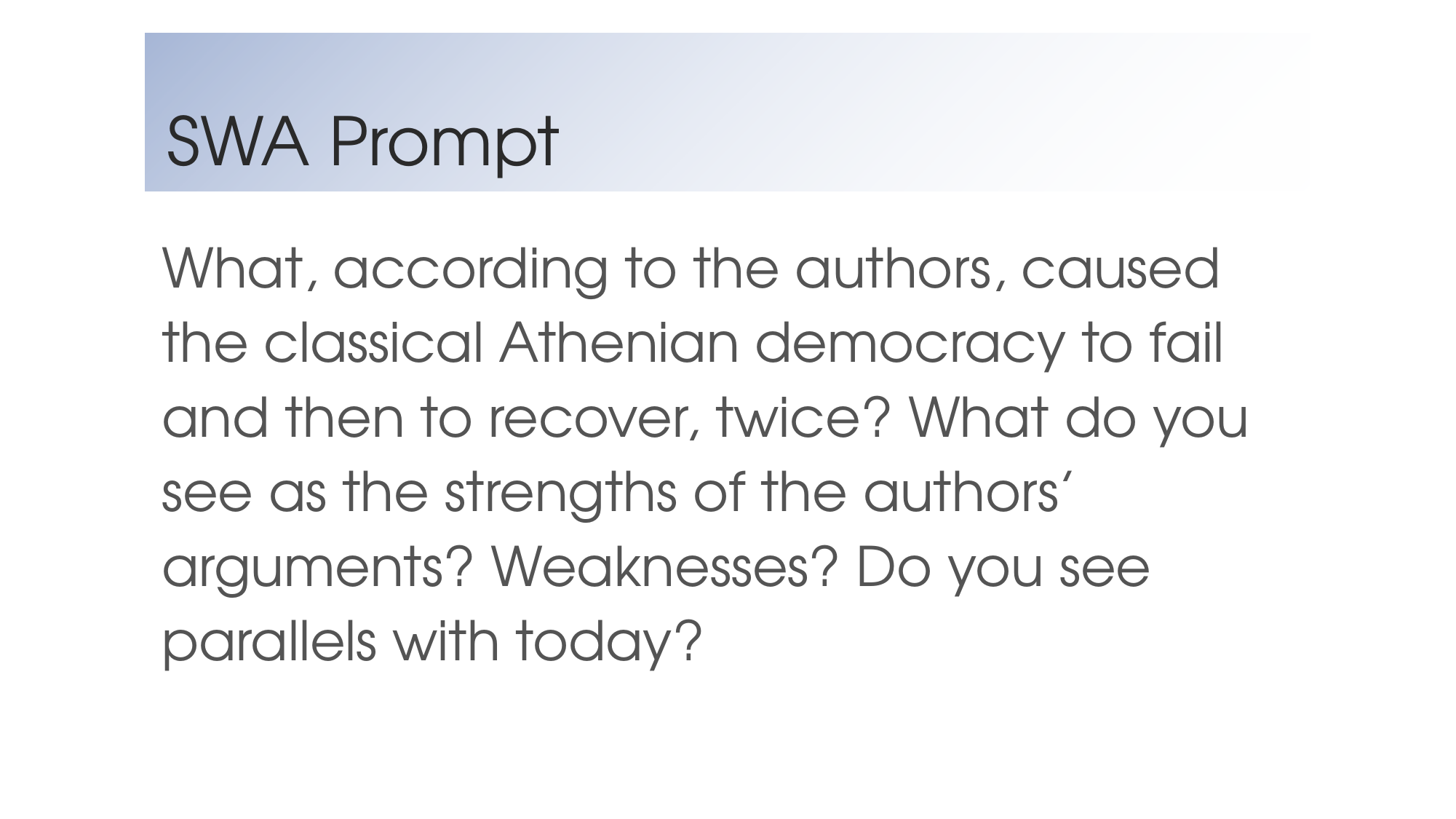

# SWA Prompt
What, according to the authors, caused the classical Athenian democracy to fail and then to recover, twice? What do you see as the strengths of the authors’ arguments? Weaknesses? Do you see parallels with today?